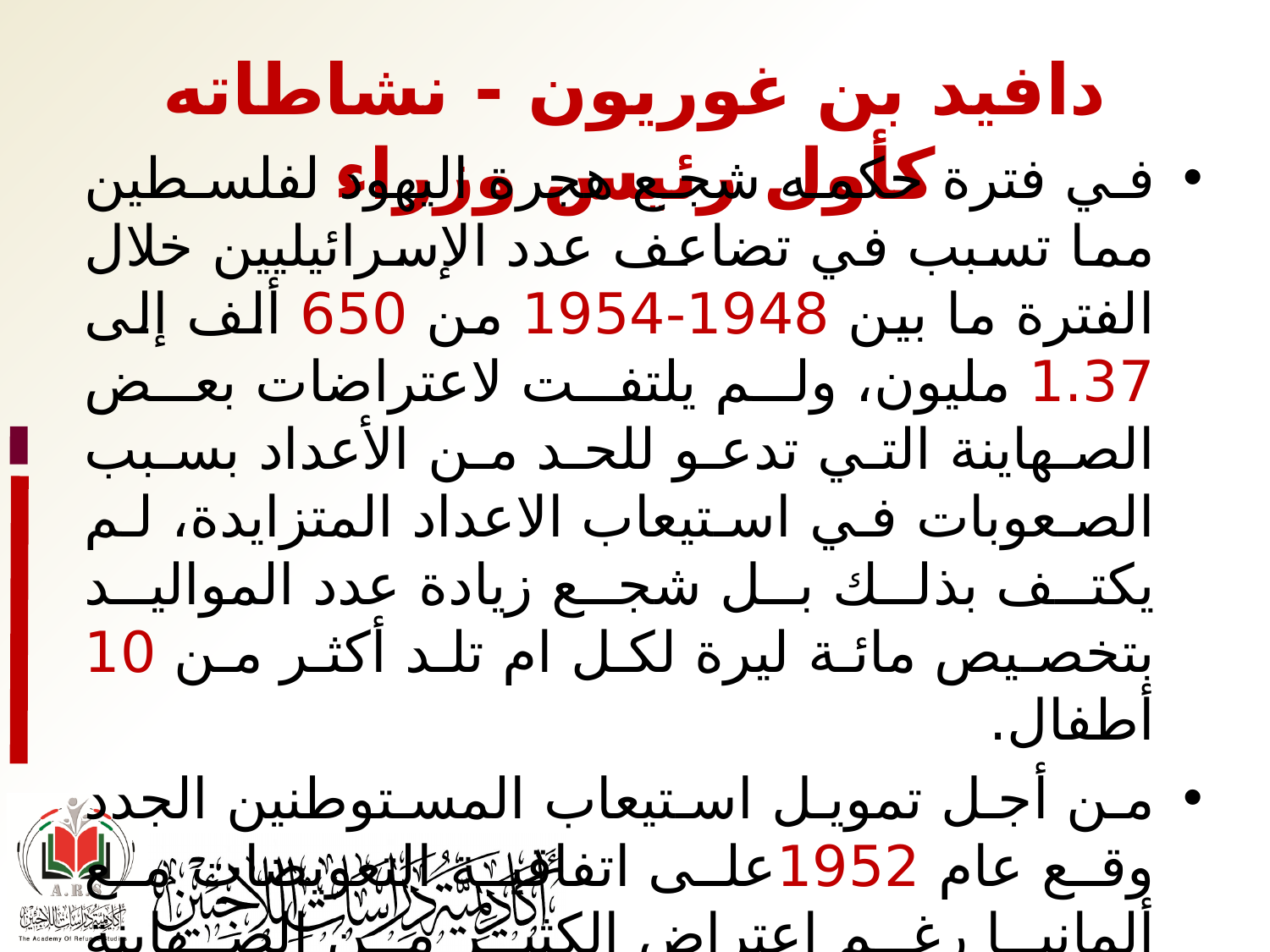

# دافيد بن غوريون - نشاطاته كأول رئيس وزراء
في فترة حكمه شجع هجرة اليهود لفلسطين مما تسبب في تضاعف عدد الإسرائيليين خلال الفترة ما بين 1948-1954 من 650 ألف إلى 1.37 مليون، ولم يلتفت لاعتراضات بعض الصهاينة التي تدعو للحد من الأعداد بسبب الصعوبات في استيعاب الاعداد المتزايدة، لم يكتف بذلك بل شجع زيادة عدد المواليد بتخصيص مائة ليرة لكل ام تلد أكثر من 10 أطفال.
من أجل تمويل استيعاب المستوطنين الجدد وقع عام 1952على اتفاقية التعويضات مع ألمانيا رغم اعتراض الكثير من الصهاينة وخروجهم للتظاهر ضد الاتفاقية.